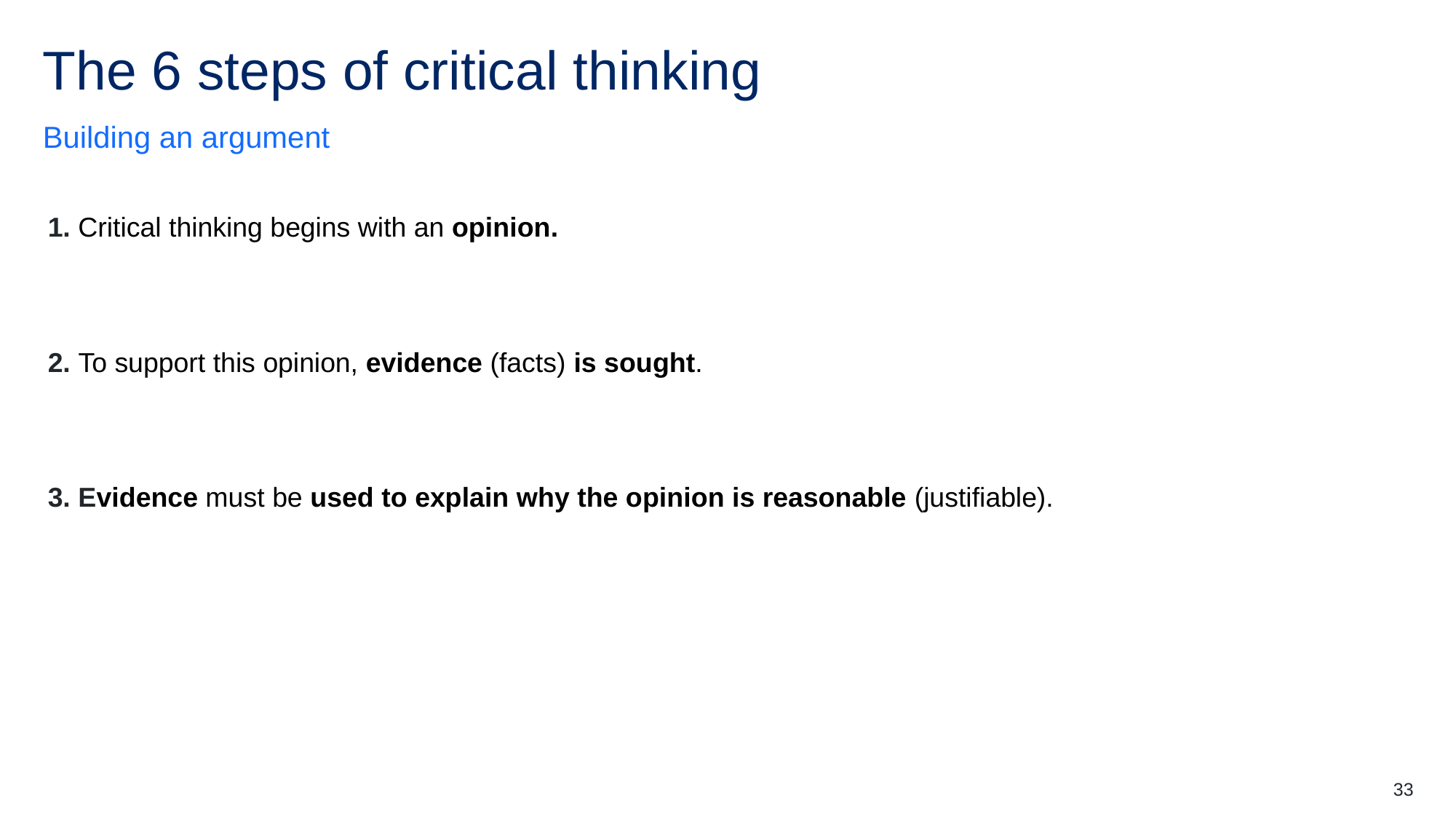

# The 6 steps of critical thinking
Building an argument
1. Critical thinking begins with an opinion.
2. To support this opinion, evidence (facts) is sought.
3. Evidence must be used to explain why the opinion is reasonable (justifiable).

33